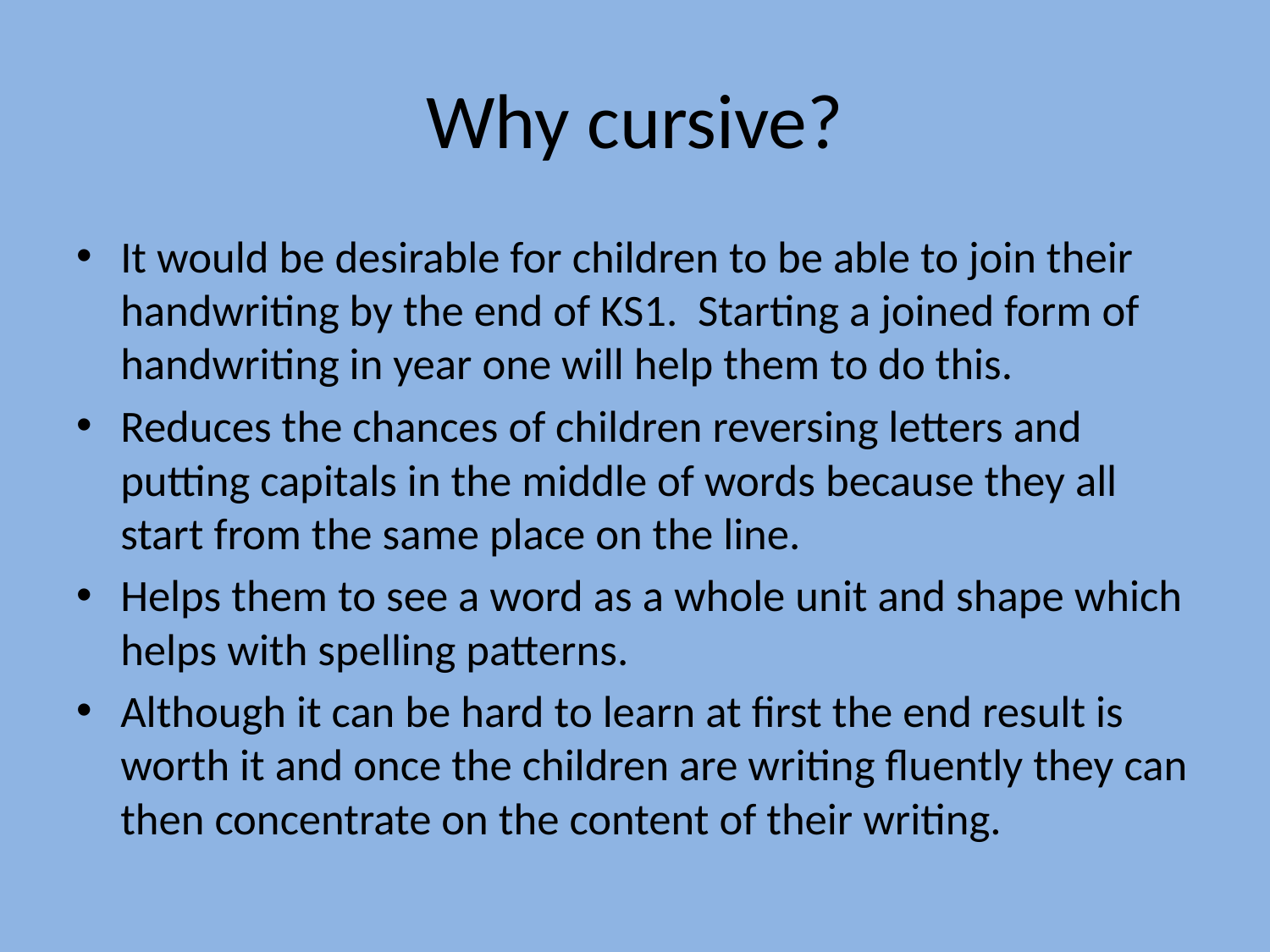

# Why cursive?
It would be desirable for children to be able to join their handwriting by the end of KS1.  Starting a joined form of handwriting in year one will help them to do this.
Reduces the chances of children reversing letters and putting capitals in the middle of words because they all start from the same place on the line.
Helps them to see a word as a whole unit and shape which helps with spelling patterns.
Although it can be hard to learn at first the end result is worth it and once the children are writing fluently they can then concentrate on the content of their writing.